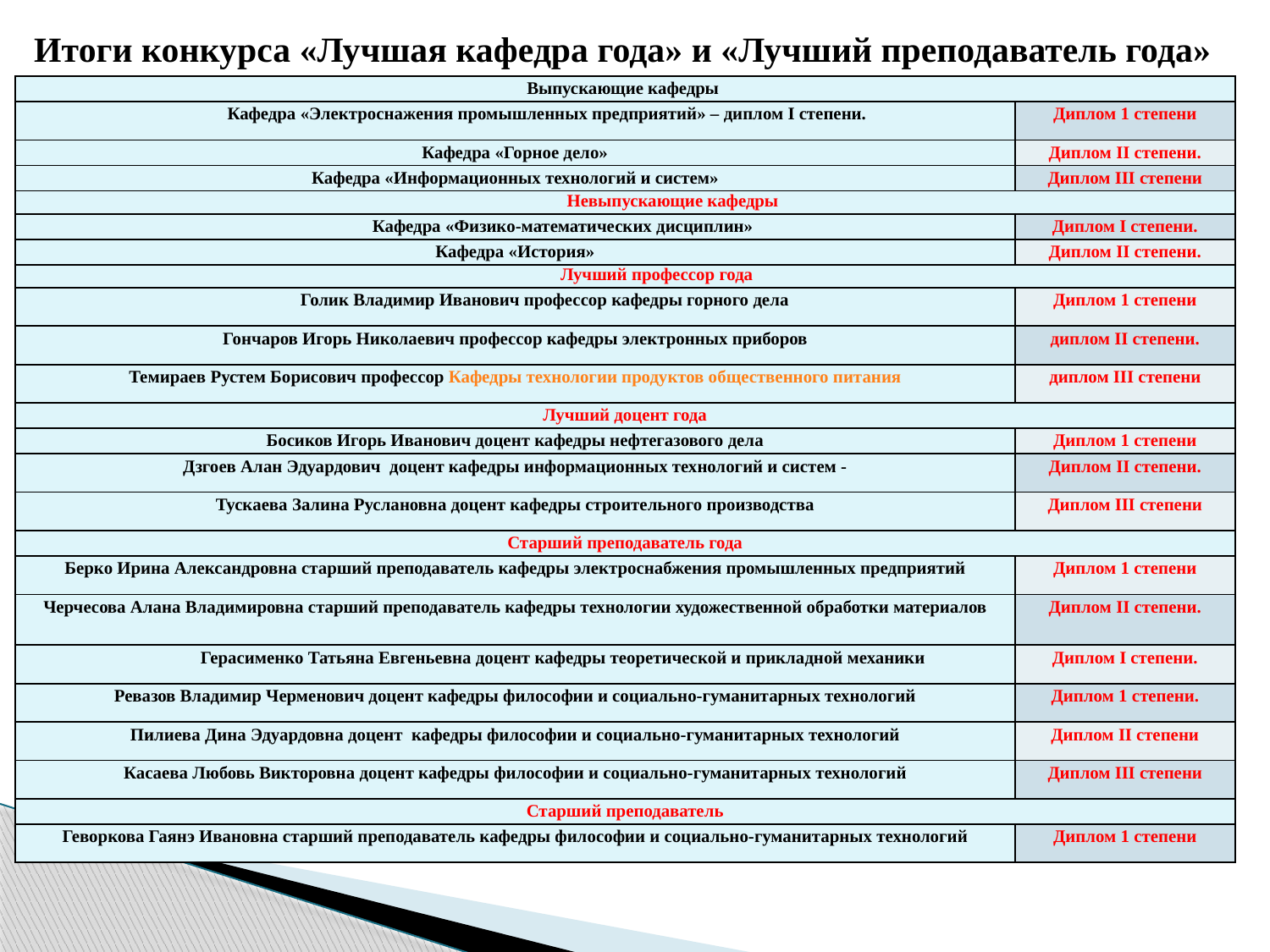

Итоги конкурса «Лучшая кафедра года» и «Лучший преподаватель года»
| Выпускающие кафедры |  |
| --- | --- |
| Кафедра «Электроснажения промышленных предприятий» – диплом I степени. | Диплом 1 степени |
| Кафедра «Горное дело» | Диплом II степени. |
| Кафедра «Информационных технологий и систем» | Диплом III степени |
| Невыпускающие кафедры |  |
| Кафедра «Физико-математических дисциплин» | Диплом I степени. |
| Кафедра «История» | Диплом II степени. |
| Лучший профессор года |  |
| Голик Владимир Иванович профессор кафедры горного дела | Диплом 1 степени |
| Гончаров Игорь Николаевич профессор кафедры электронных приборов | диплом II степени. |
| Темираев Рустем Борисович профессор Кафедры технологии продуктов общественного питания | диплом III степени |
| Лучший доцент года |  |
| Босиков Игорь Иванович доцент кафедры нефтегазового дела | Диплом 1 степени |
| Дзгоев Алан Эдуардович доцент кафедры информационных технологий и систем - | Диплом II степени. |
| Тускаева Залина Руслановна доцент кафедры строительного производства | Диплом III степени |
| Старший преподаватель года |  |
| Берко Ирина Александровна старший преподаватель кафедры электроснабжения промышленных предприятий | Диплом 1 степени |
| Черчесова Алана Владимировна старший преподаватель кафедры технологии художественной обработки материалов | Диплом II степени. |
| Герасименко Татьяна Евгеньевна доцент кафедры теоретической и прикладной механики | Диплом I степени. |
| Ревазов Владимир Черменович доцент кафедры философии и социально-гуманитарных технологий | Диплом 1 степени. |
| Пилиева Дина Эдуардовна доцент кафедры философии и социально-гуманитарных технологий | Диплом II степени |
| Касаева Любовь Викторовна доцент кафедры философии и социально-гуманитарных технологий | Диплом III степени |
| Старший преподаватель |  |
| Геворкова Гаянэ Ивановна старший преподаватель кафедры философии и социально-гуманитарных технологий | Диплом 1 степени |